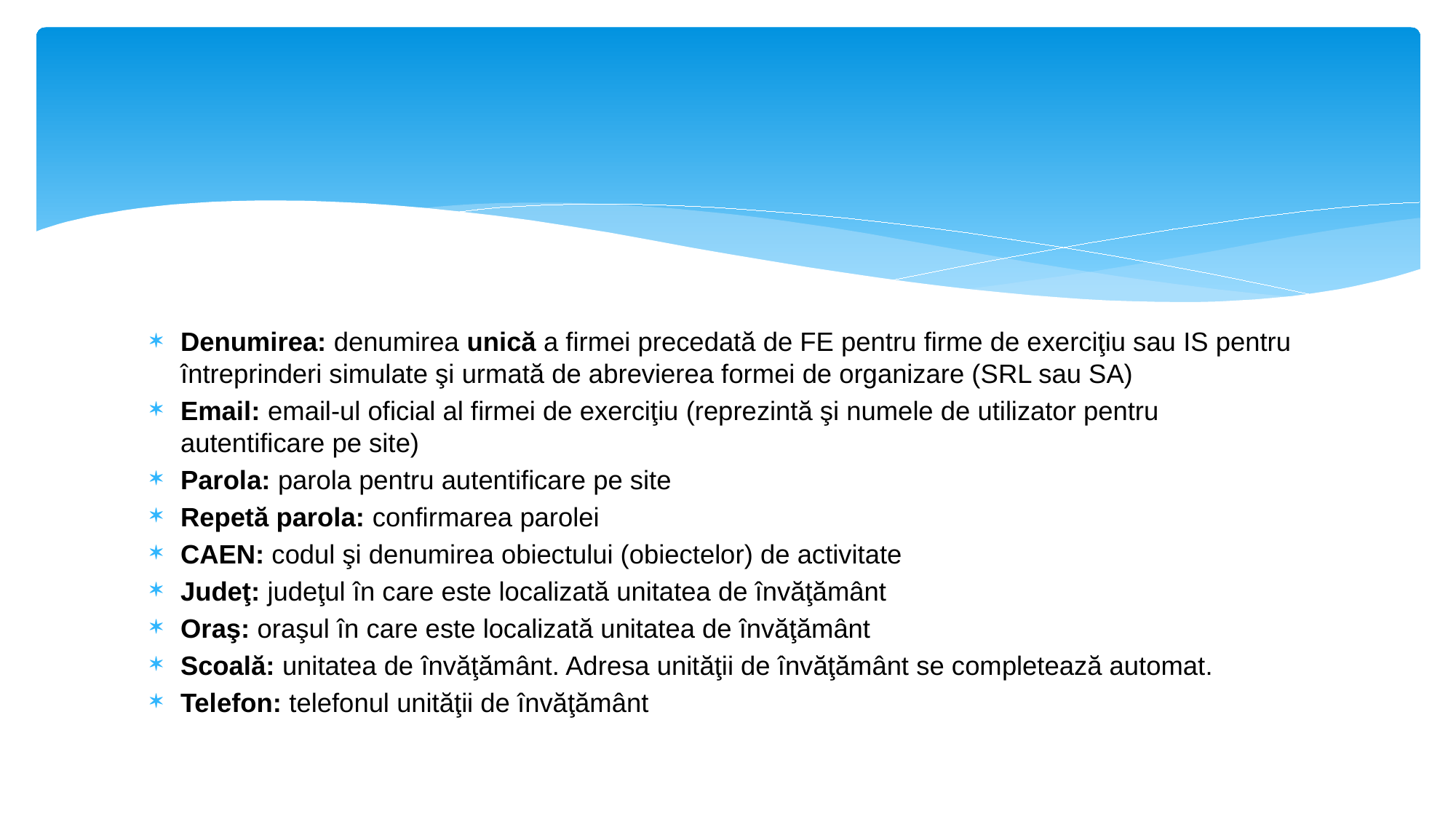

Denumirea: denumirea unică a firmei precedată de FE pentru firme de exerciţiu sau IS pentru întreprinderi simulate şi urmată de abrevierea formei de organizare (SRL sau SA)
Email: email-ul oficial al firmei de exerciţiu (reprezintă şi numele de utilizator pentru autentificare pe site)
Parola: parola pentru autentificare pe site
Repetă parola: confirmarea parolei
CAEN: codul şi denumirea obiectului (obiectelor) de activitate
Judeţ: judeţul în care este localizată unitatea de învăţământ
Oraş: oraşul în care este localizată unitatea de învăţământ
Scoală: unitatea de învăţământ. Adresa unităţii de învăţământ se completează automat.
Telefon: telefonul unităţii de învăţământ